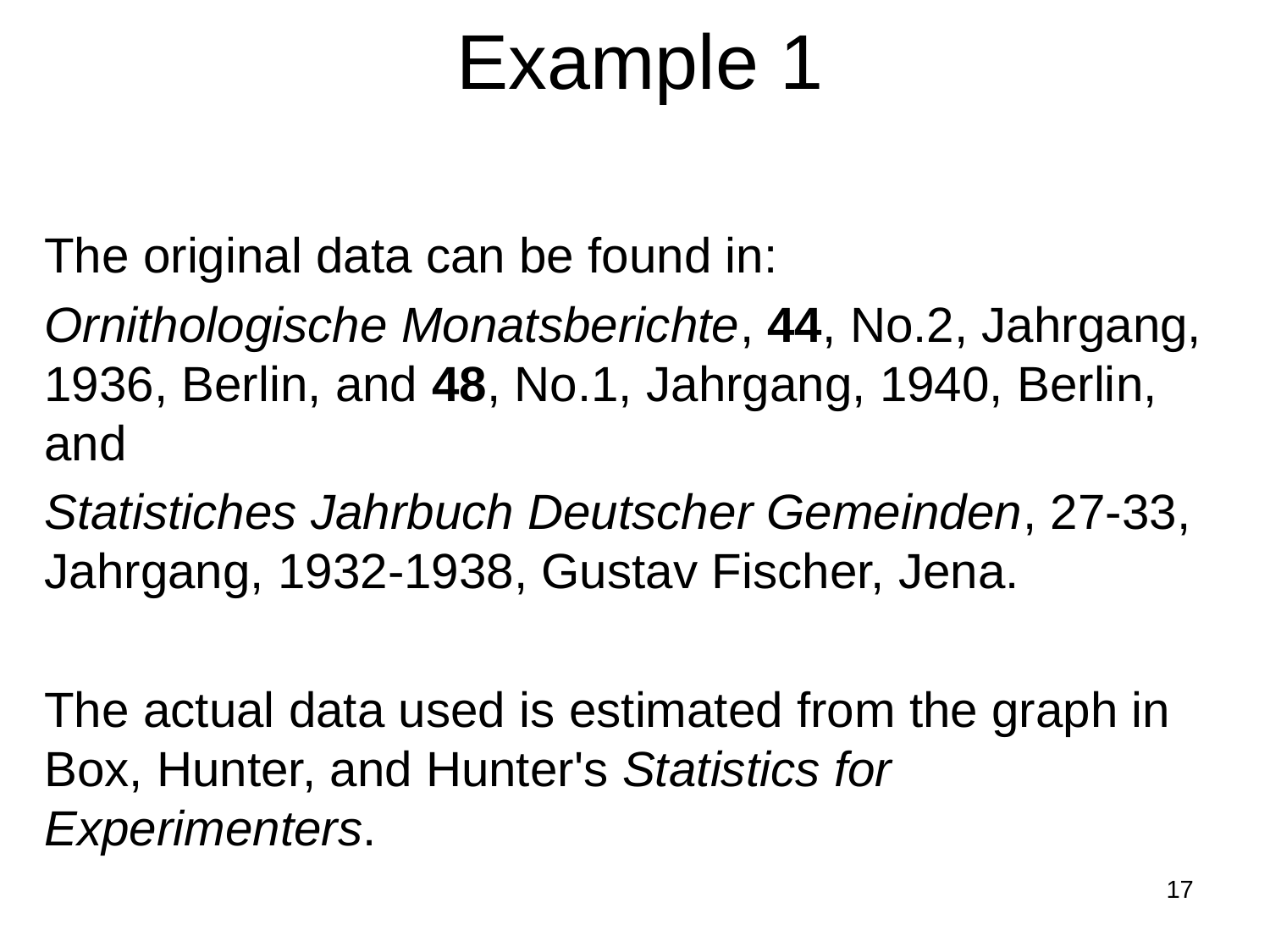

# Example 1

The original data can be found in:
Ornithologische Monatsberichte, 44, No.2, Jahrgang, 1936, Berlin, and 48, No.1, Jahrgang, 1940, Berlin, and
Statistiches Jahrbuch Deutscher Gemeinden, 27-33, Jahrgang, 1932-1938, Gustav Fischer, Jena.

The actual data used is estimated from the graph in Box, Hunter, and Hunter's Statistics for Experimenters.

17